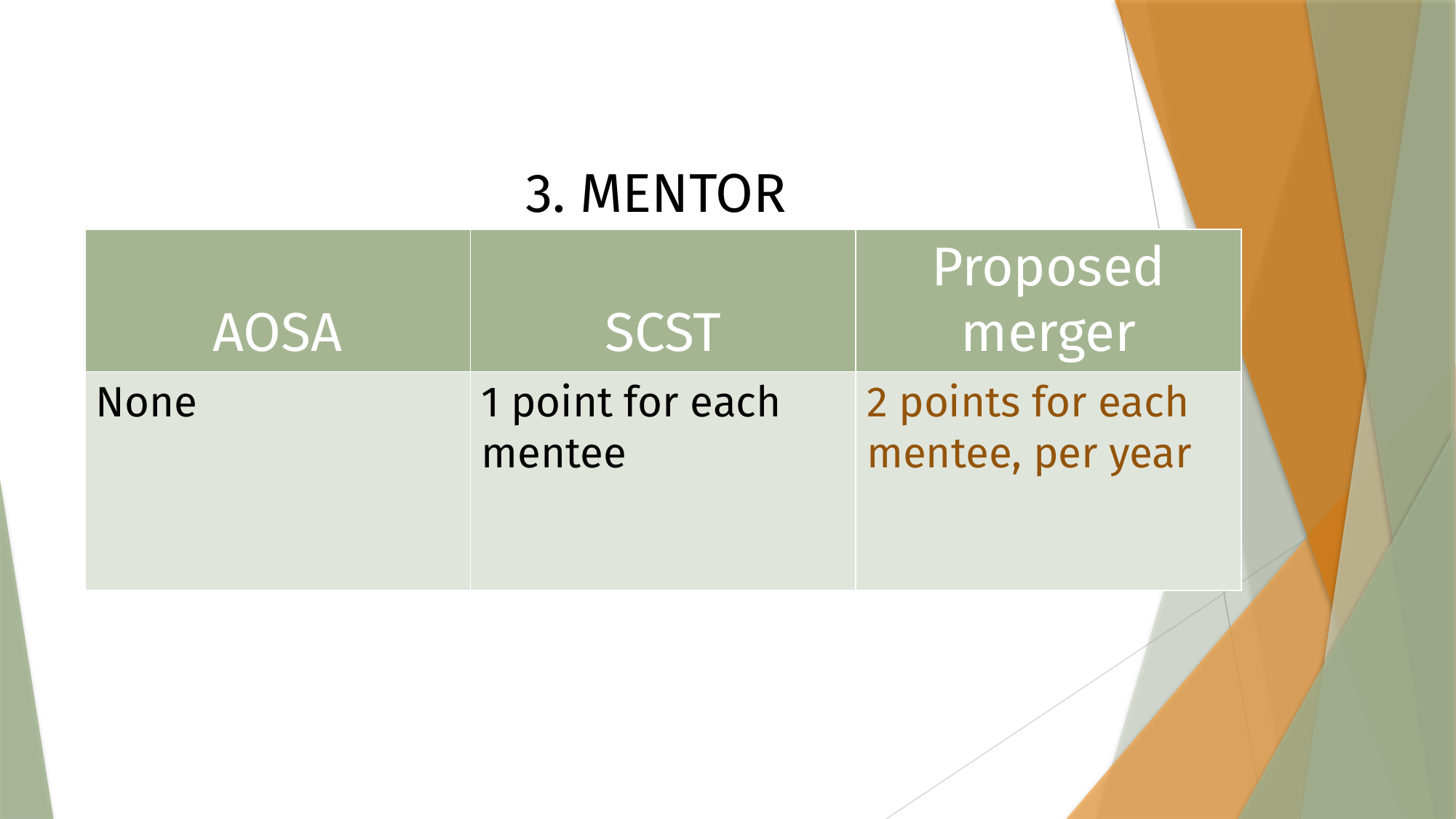

3. MENTOR
| AOSA | SCST | Proposed merger |
| --- | --- | --- |
| None | 1 point for each mentee | 2 points for each mentee, per year |